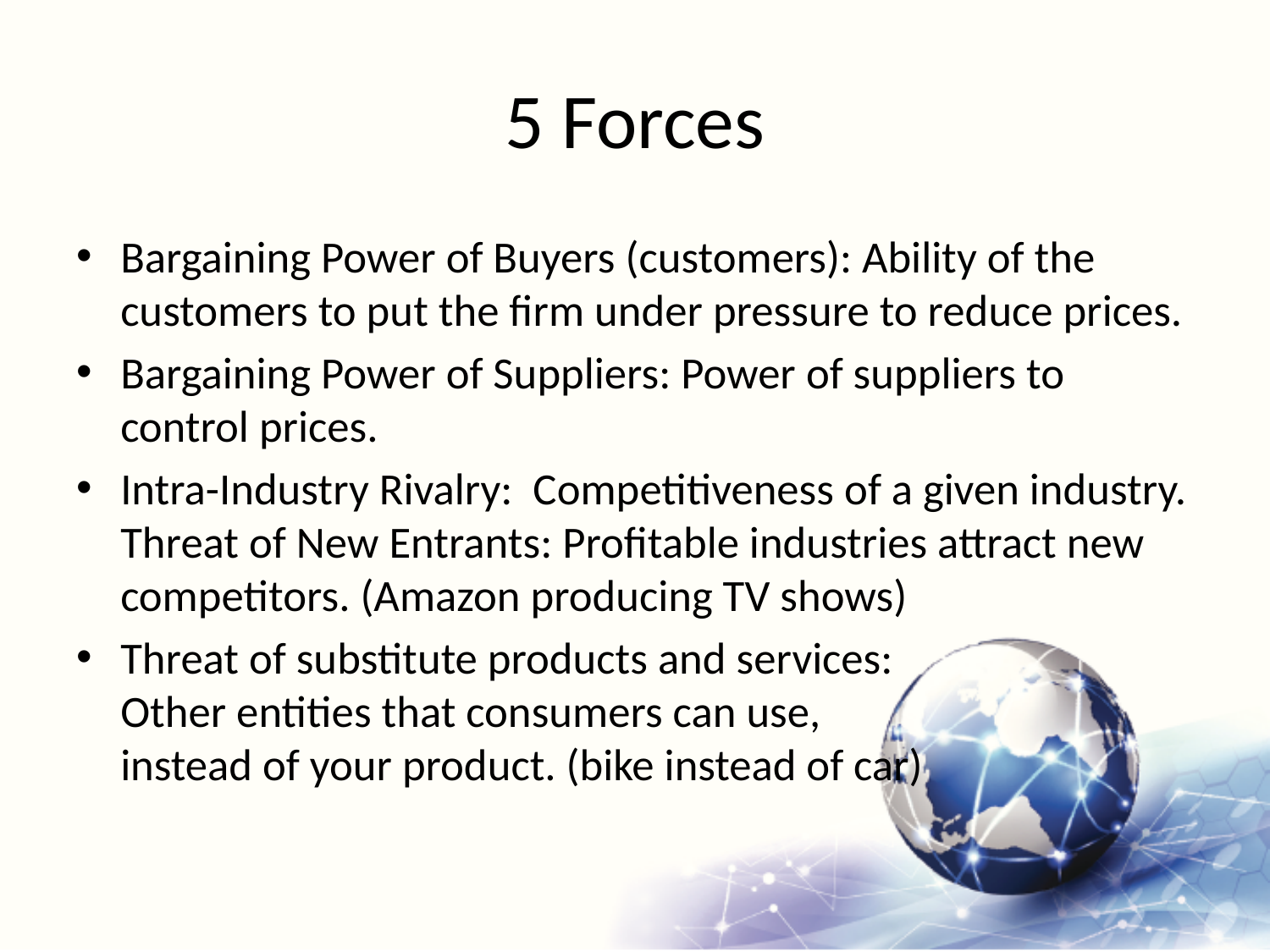

# 5 Forces
Bargaining Power of Buyers (customers): Ability of the customers to put the firm under pressure to reduce prices.
Bargaining Power of Suppliers: Power of suppliers to control prices.
Intra-Industry Rivalry:  Competitiveness of a given industry. Threat of New Entrants: Profitable industries attract new competitors. (Amazon producing TV shows)
Threat of substitute products and services:
Other entities that consumers can use,
instead of your product. (bike instead of car)